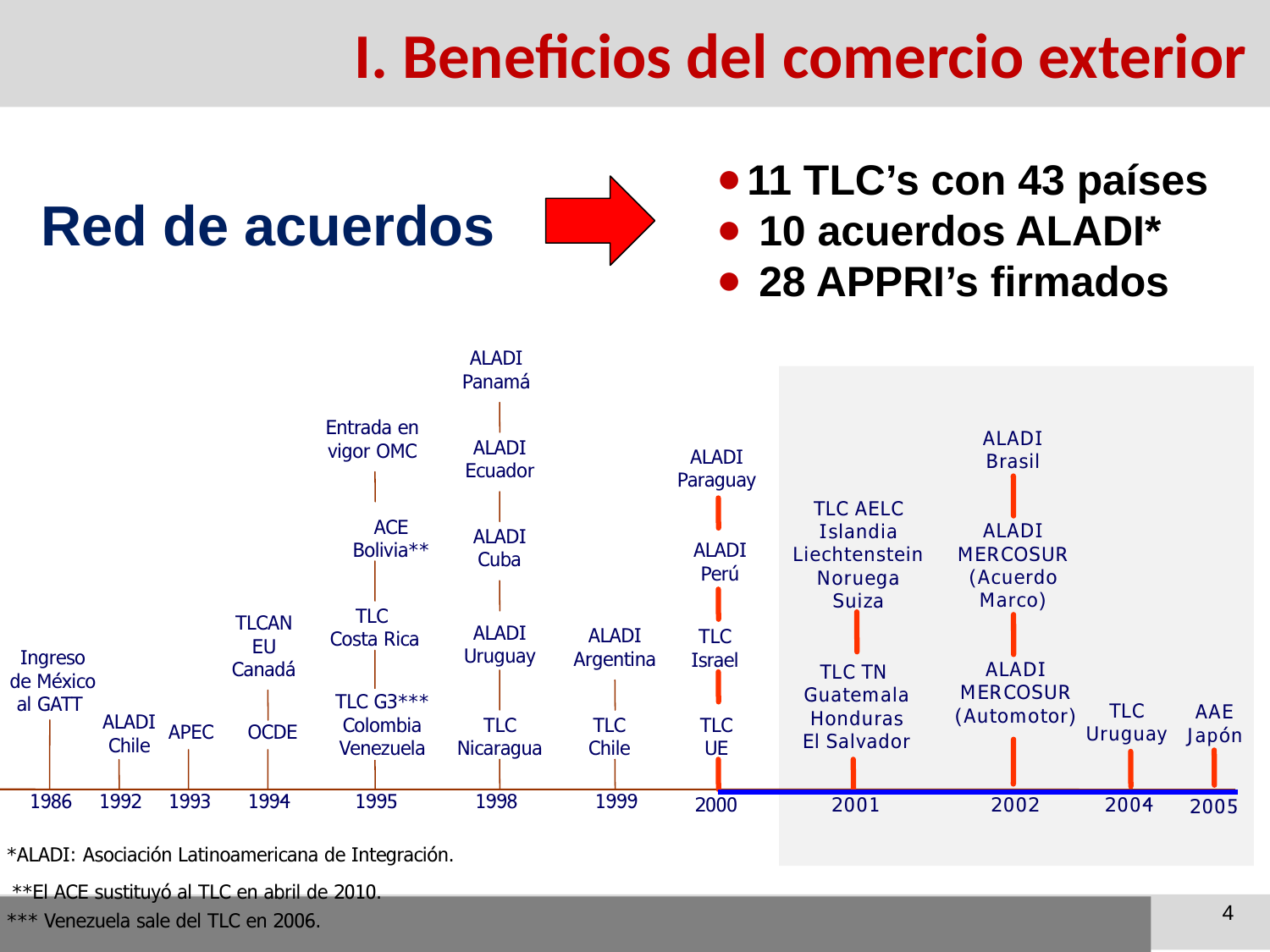

I. Beneficios del comercio exterior
11 TLC’s con 43 países
 10 acuerdos ALADI*
 28 APPRI’s firmados

Red de acuerdos

ALADI Panamá

Entrada en vigor OMC
ALADI Brasil
ALADI
Ecuador
ALADI Paraguay

TLC AELC
Islandia
Liechtenstein
Noruega
Suiza

ACE Bolivia**
ALADI MERCOSUR (Acuerdo Marco)
ALADI Cuba
ALADI Perú

TLC
Costa Rica
TLCAN EU Canadá

ALADI Uruguay
ALADI
Argentina
TLC Israel
Ingreso de México al GATT

ALADI
MERCOSUR (Automotor)
TLC TN
Guatemala
Honduras
El Salvador

TLC G3*** Colombia Venezuela

TLC
Uruguay
AAE
Japón
ALADI Chile
TLC Nicaragua
TLC Chile
TLC UE
APEC
OCDE

1986
1992
1993
1994
1995
1998
1999
2000
2001
2002
2004
2005
*ALADI: Asociación Latinoamericana de Integración.
***El ACE sustituyó al TLC en abril de 2010.
4
*** Venezuela sale del TLC en 2006.